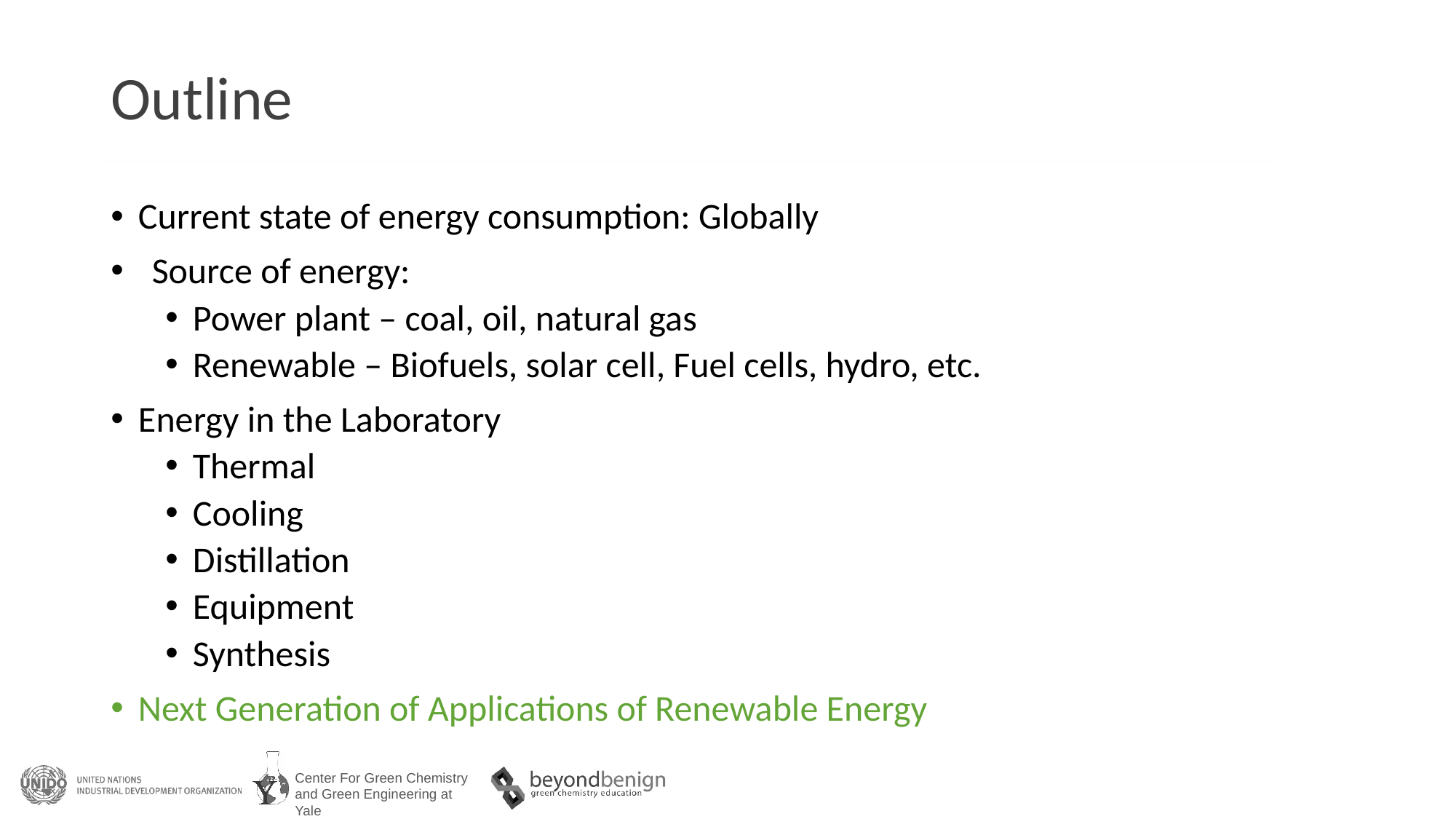

# Outline
Current state of energy consumption: Globally
Source of energy:
Power plant – coal, oil, natural gas
Renewable – Biofuels, solar cell, Fuel cells, hydro, etc.
Energy in the Laboratory
Thermal
Cooling
Distillation
Equipment
Synthesis
Next Generation of Applications of Renewable Energy